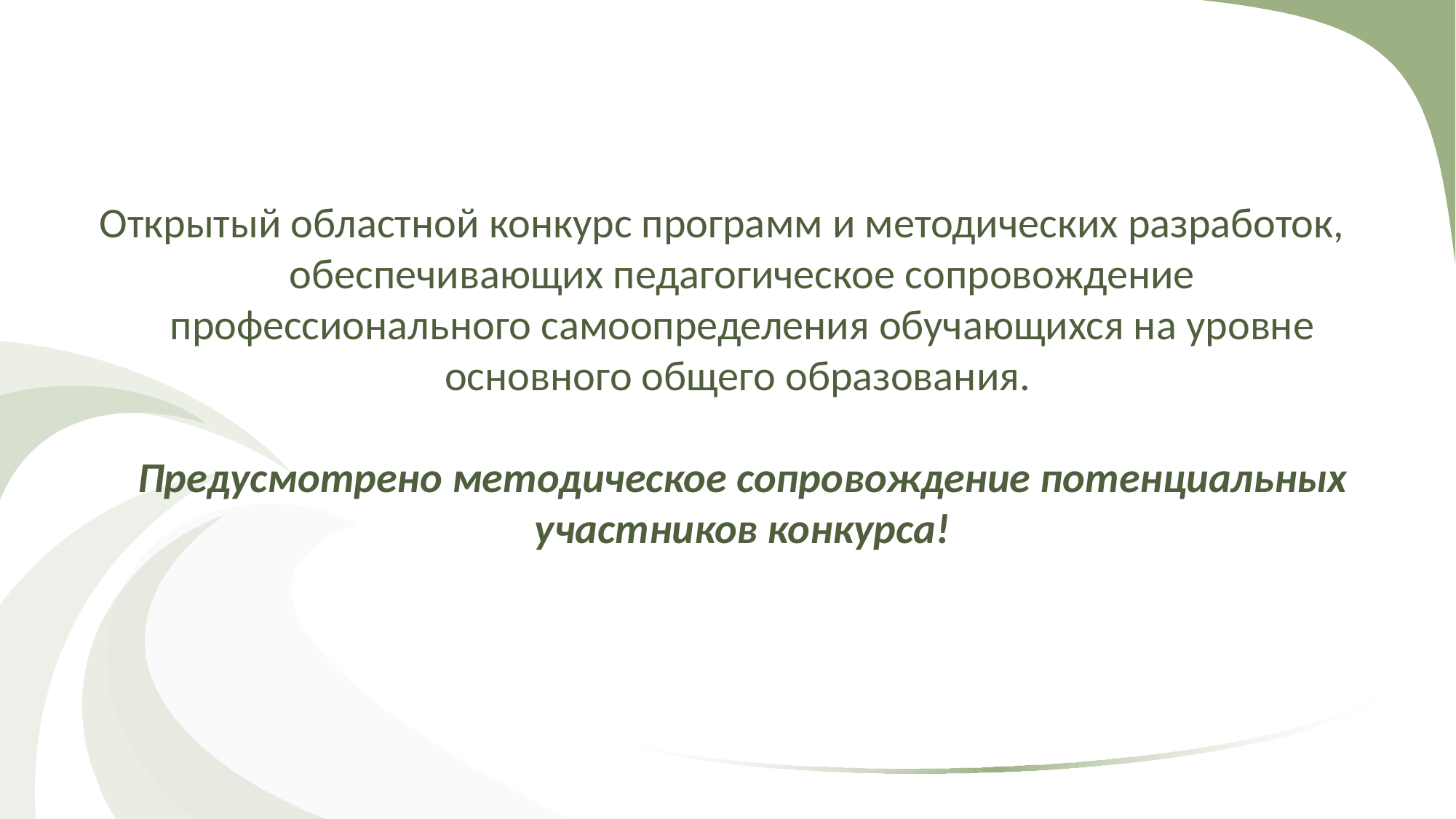

# Открытый областной конкурс программ и методических разработок, обеспечивающих педагогическое сопровождение профессионального самоопределения обучающихся на уровне основного общего образования. Предусмотрено методическое сопровождение потенциальных участников конкурса!